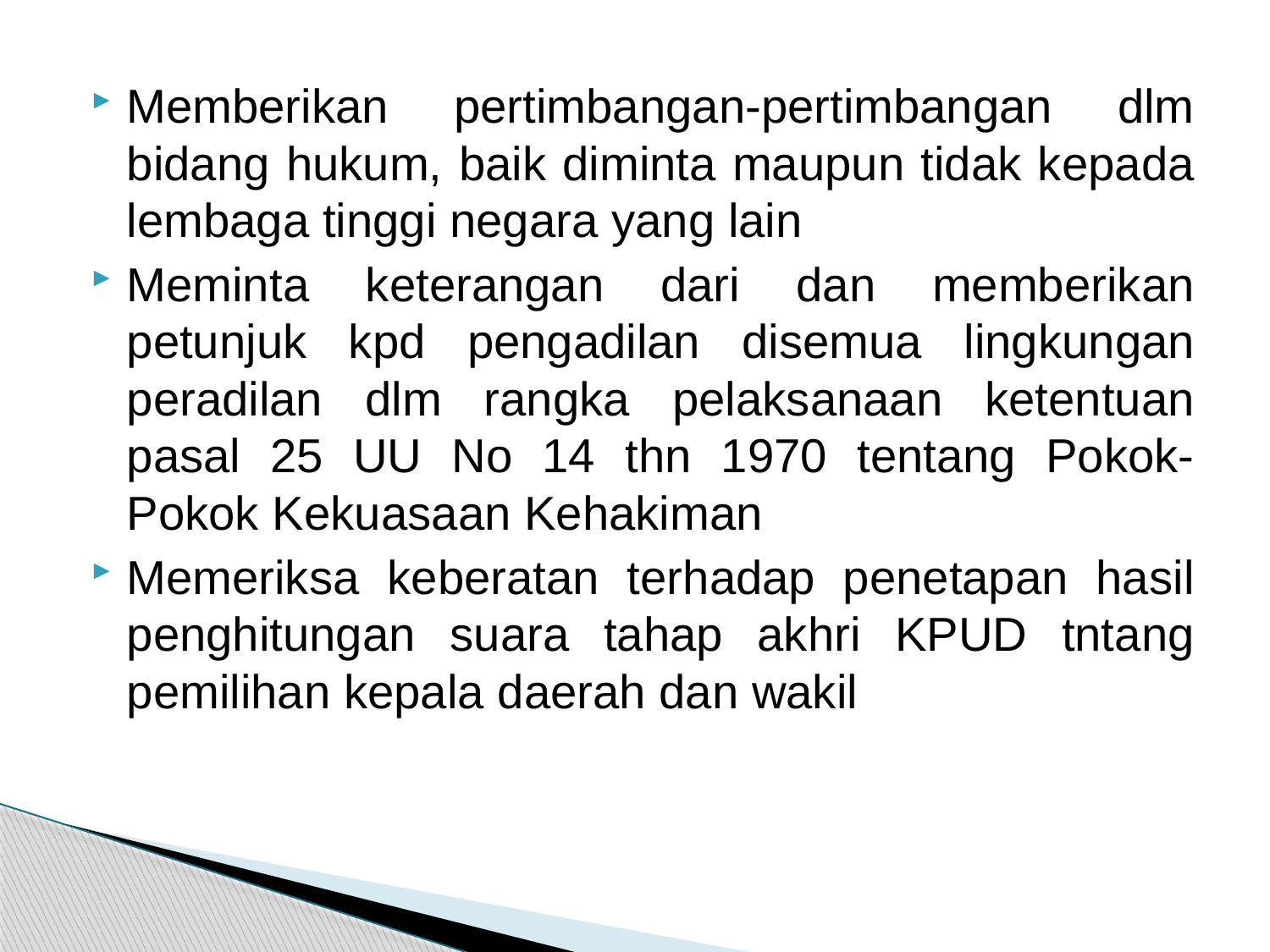

Memberikan pertimbangan-pertimbangan dlm bidang hukum, baik diminta maupun tidak kepada lembaga tinggi negara yang lain
Meminta keterangan dari dan memberikan petunjuk kpd pengadilan disemua lingkungan peradilan dlm rangka pelaksanaan ketentuan pasal 25 UU No 14 thn 1970 tentang Pokok-Pokok Kekuasaan Kehakiman
Memeriksa keberatan terhadap penetapan hasil penghitungan suara tahap akhri KPUD tntang pemilihan kepala daerah dan wakil